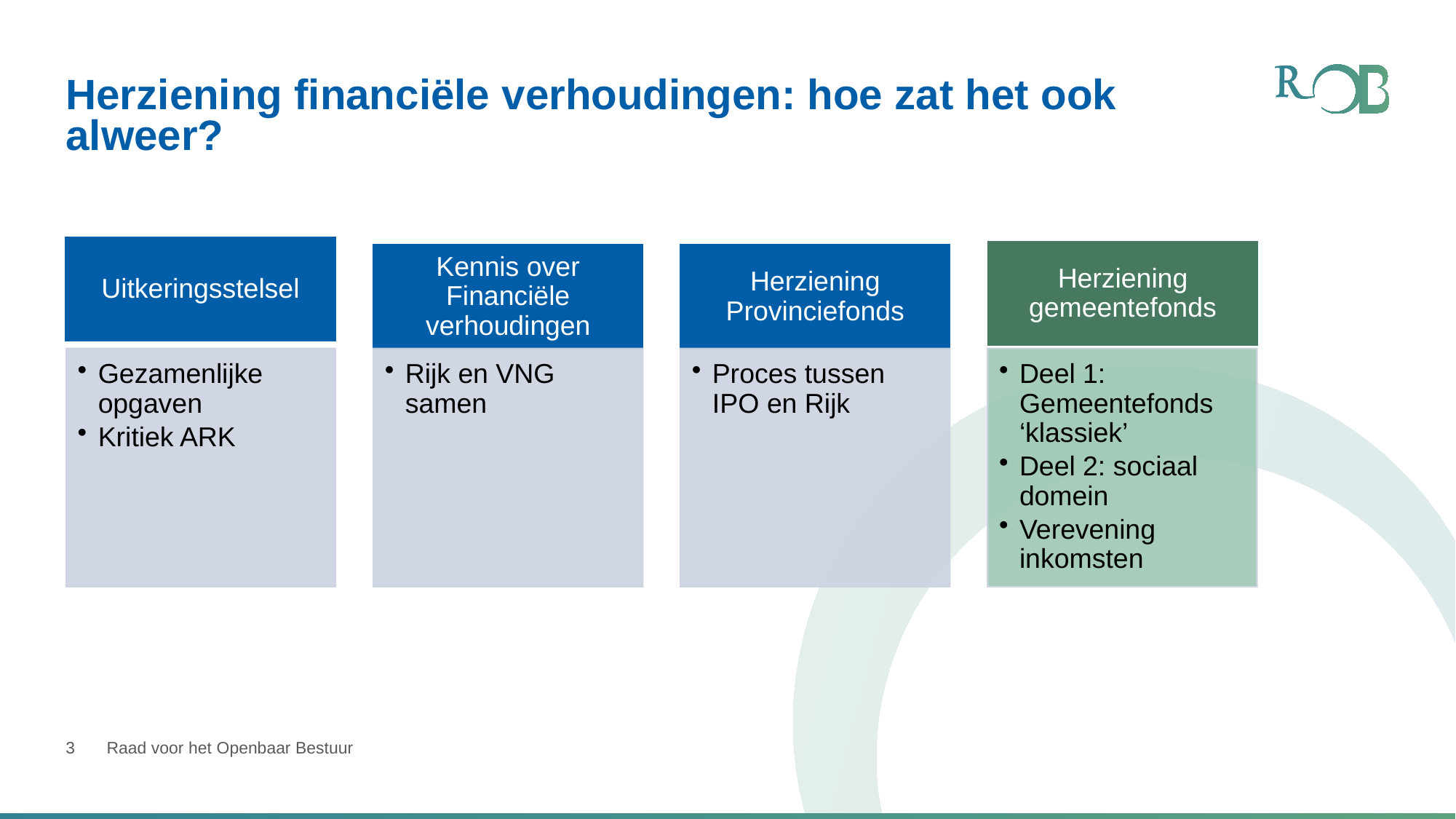

# Herziening financiële verhoudingen: hoe zat het ook alweer?
Uitkeringsstelsel
Gezamenlijke opgaven
Kritiek ARK
Kennis over Financiële verhoudingen
Rijk en VNG samen
Herziening Provinciefonds
Proces tussen IPO en Rijk
Herziening gemeentefonds
Deel 1: Gemeentefonds ‘klassiek’
Deel 2: sociaal domein
Verevening inkomsten
3
Raad voor het Openbaar Bestuur